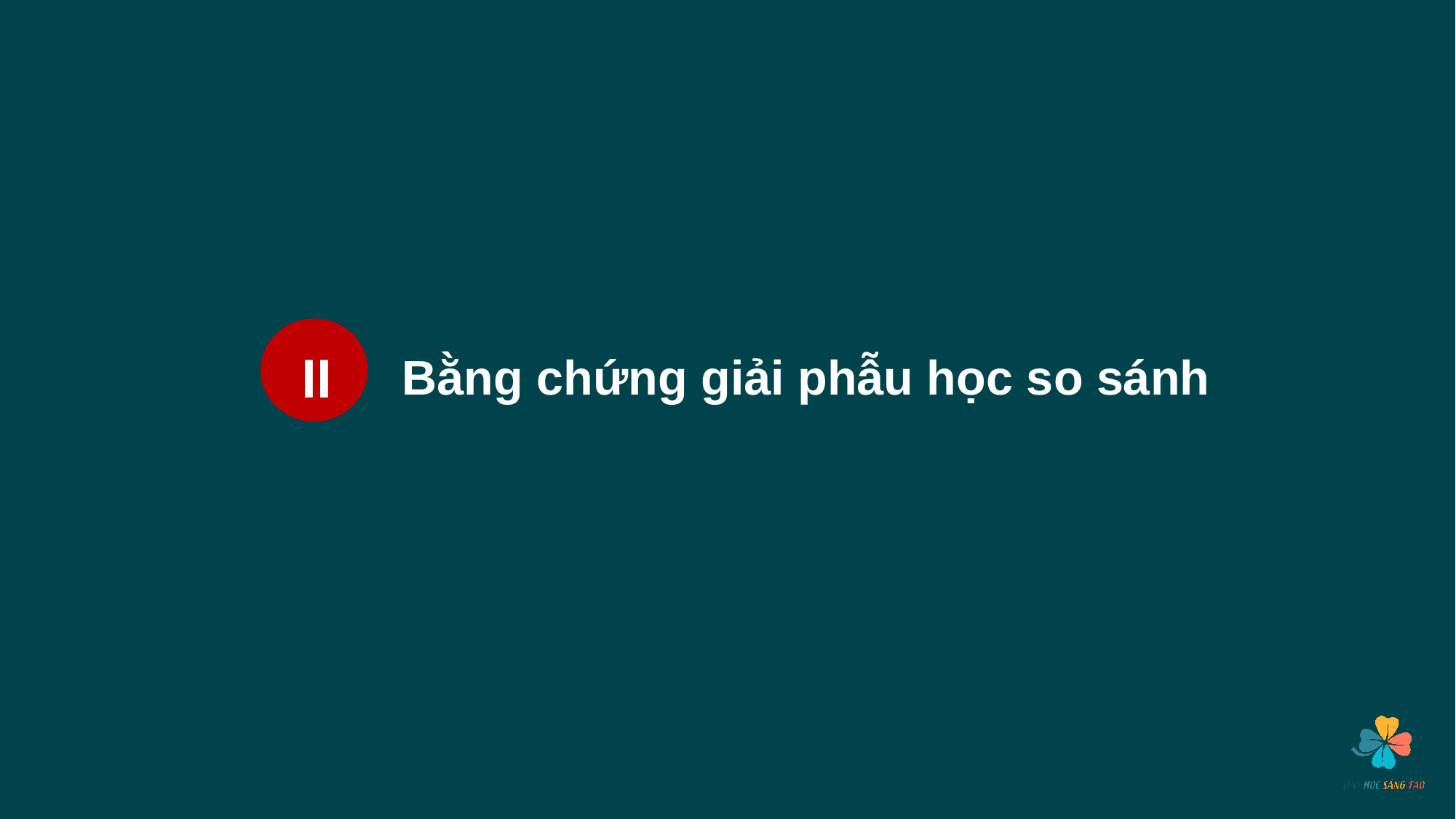

II
Bằng chứng giải phẫu học so sánh